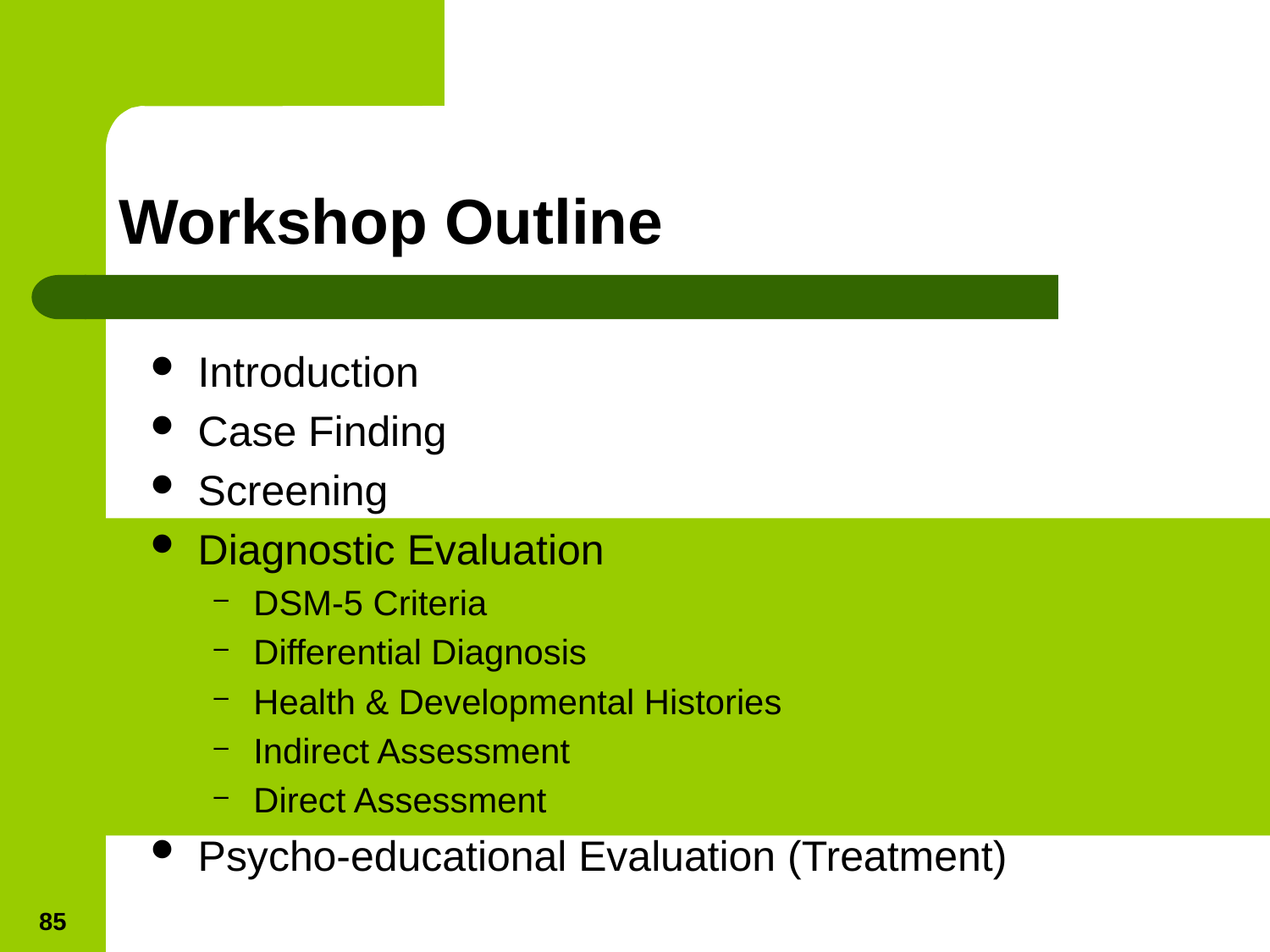

# Workshop Outline
Introduction
Case Finding
Screening
Diagnostic Evaluation
DSM-5 Criteria
Differential Diagnosis
Health & Developmental Histories
Indirect Assessment
Direct Assessment
Psycho-educational Evaluation (Treatment)

85